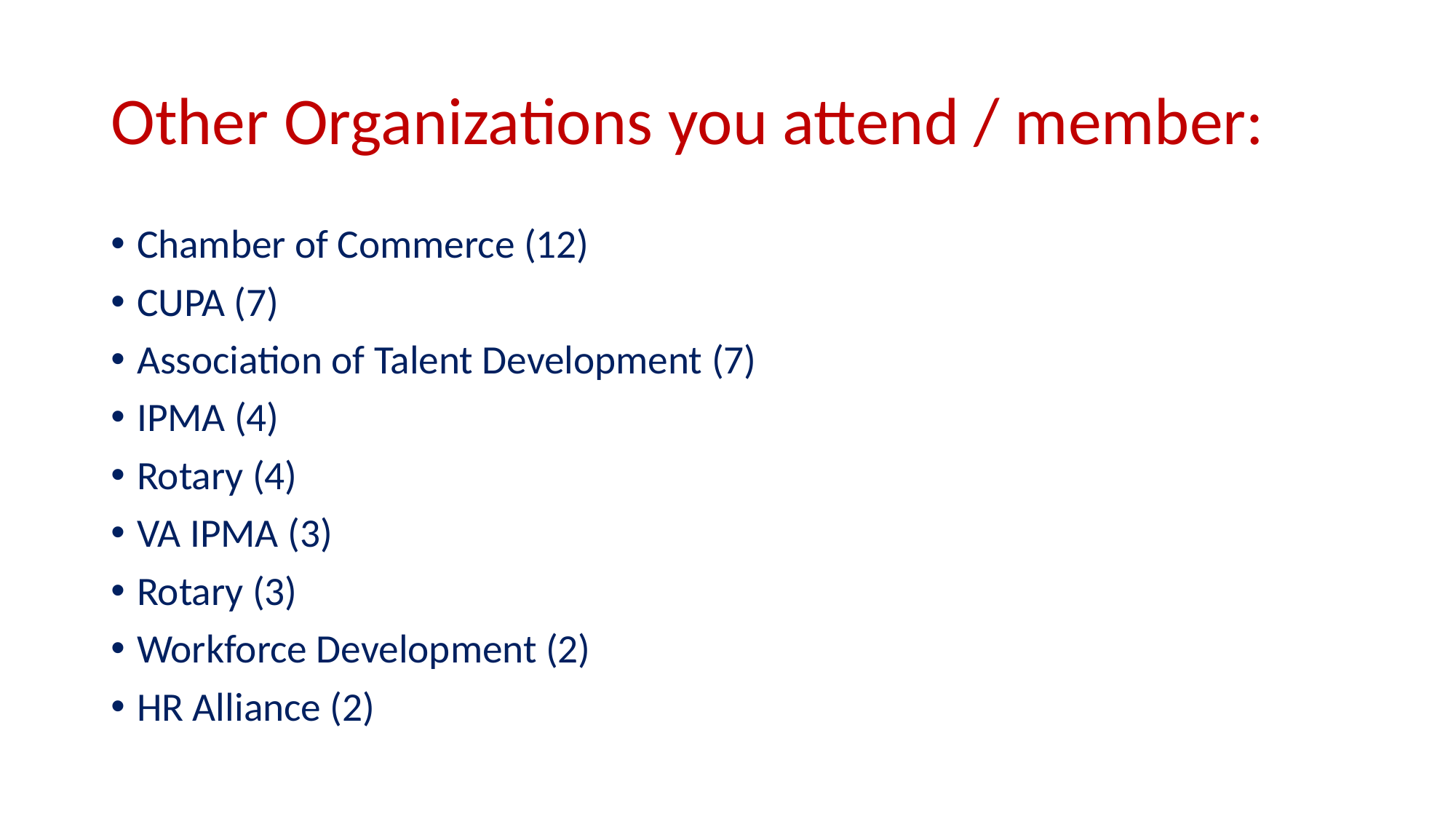

# Other Organizations you attend / member:
Chamber of Commerce (12)
CUPA (7)
Association of Talent Development (7)
IPMA (4)
Rotary (4)
VA IPMA (3)
Rotary (3)
Workforce Development (2)
HR Alliance (2)